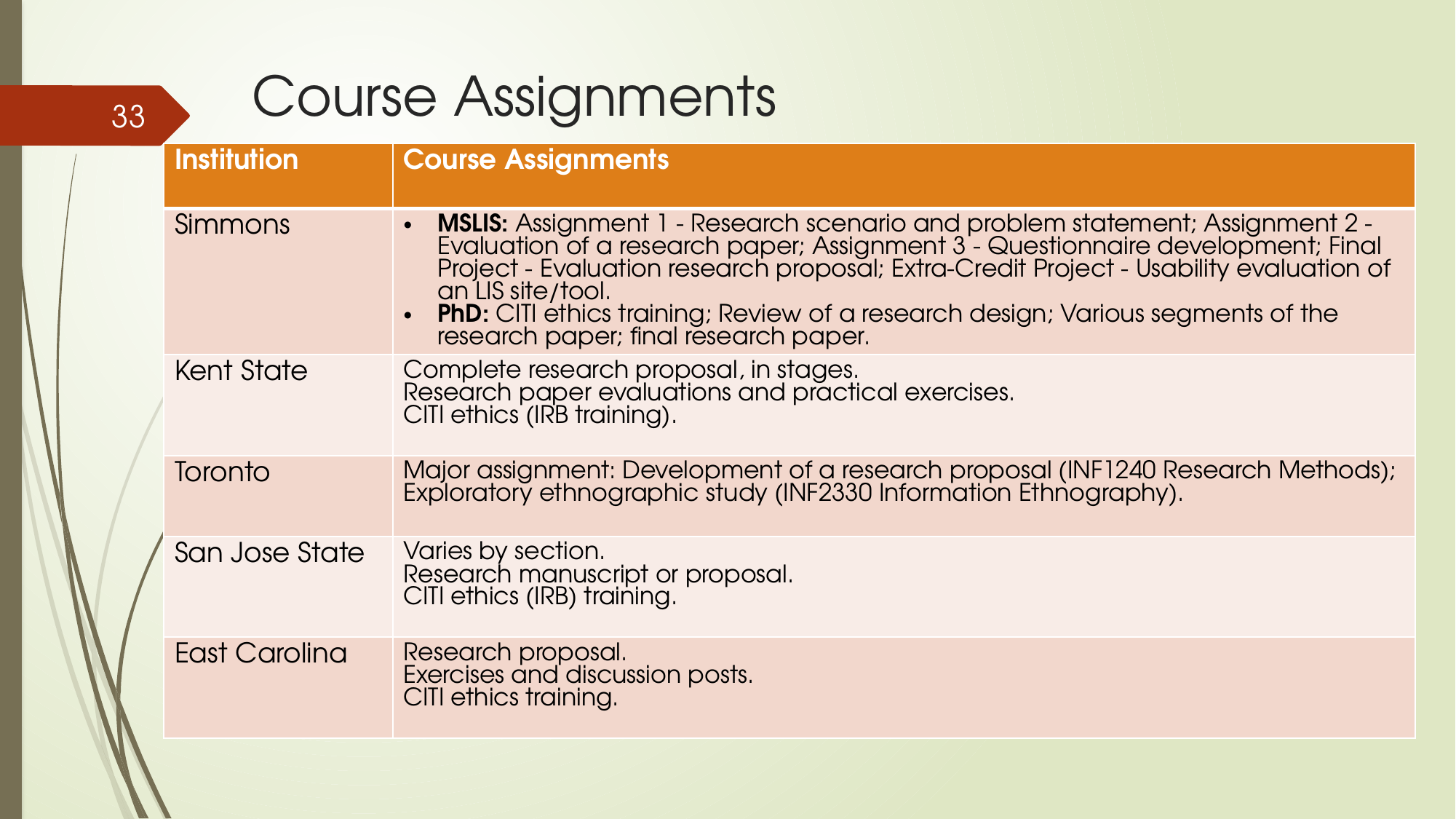

# Course Assignments
33
| Institution | Course Assignments |
| --- | --- |
| Simmons | MSLIS: Assignment 1 - Research scenario and problem statement; Assignment 2 - Evaluation of a research paper; Assignment 3 - Questionnaire development; Final Project - Evaluation research proposal; Extra-Credit Project - Usability evaluation of an LIS site/tool. PhD: CITI ethics training; Review of a research design; Various segments of the research paper; final research paper. |
| Kent State | Complete research proposal, in stages. Research paper evaluations and practical exercises. CITI ethics (IRB training). |
| Toronto | Major assignment: Development of a research proposal (INF1240 Research Methods); Exploratory ethnographic study (INF2330 Information Ethnography). |
| San Jose State | Varies by section. Research manuscript or proposal. CITI ethics (IRB) training. |
| East Carolina | Research proposal. Exercises and discussion posts. CITI ethics training. |